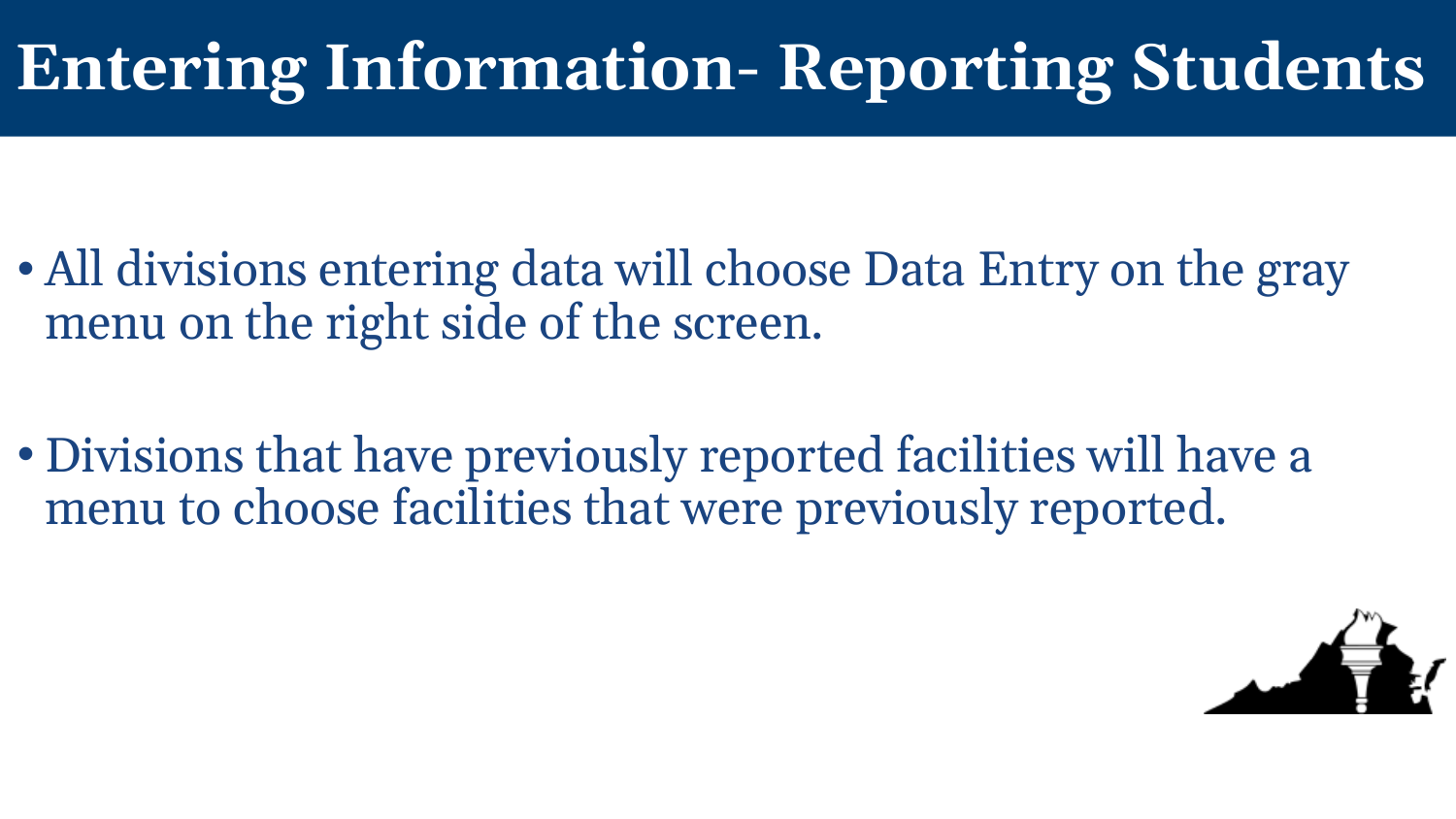

# Entering Information- Reporting Students

All divisions entering data will choose Data Entry on the gray menu on the right side of the screen.

Divisions that have previously reported facilities will have a menu to choose facilities that were previously reported.